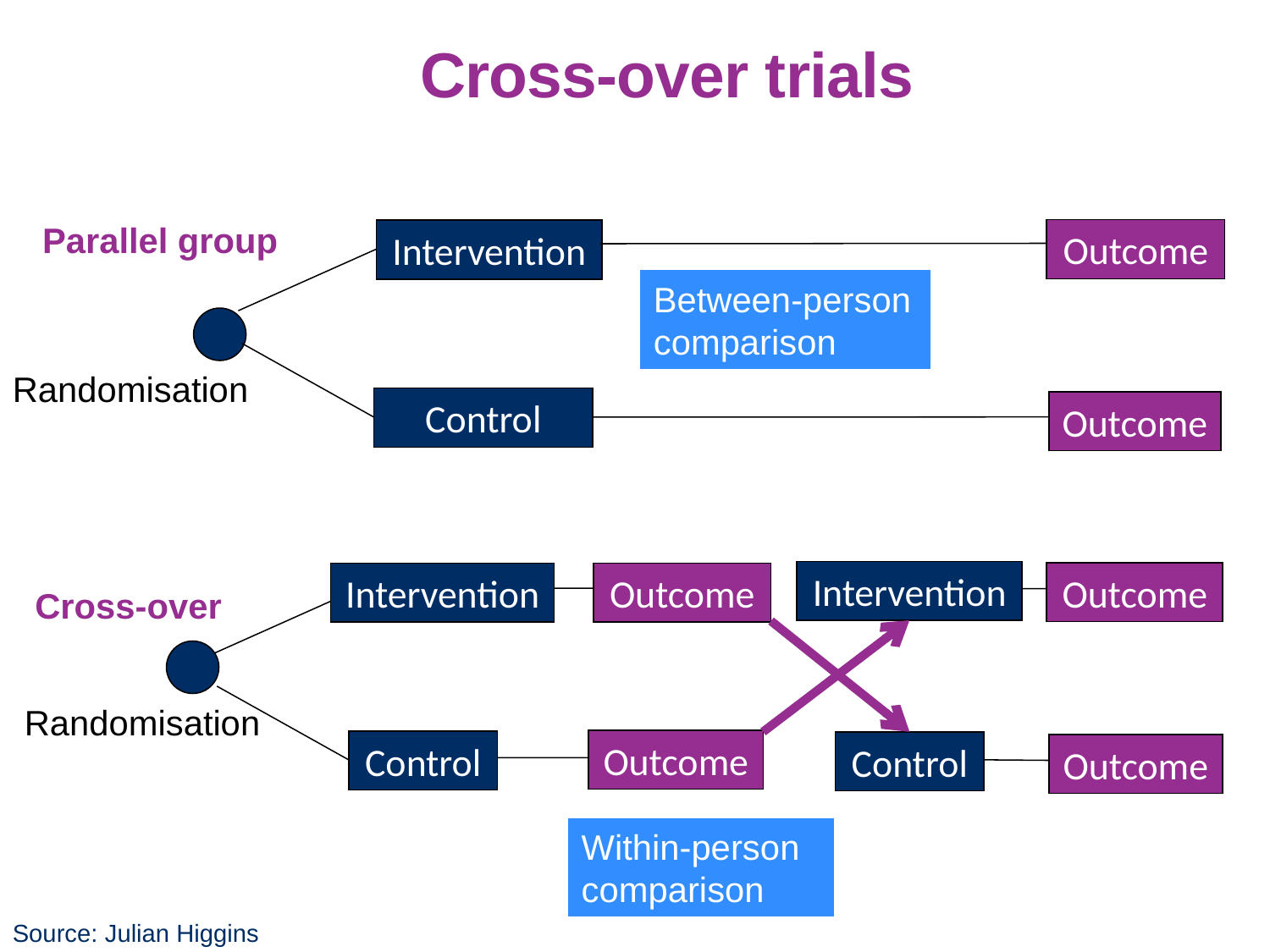

Cross-over trials
Parallel group
Outcome
Intervention

Randomisation
Control
Outcome

Between-person comparison
Intervention
Outcome

Control
Outcome

Intervention

Randomisation
Control
Outcome

Outcome

Cross-over
Within-person comparison
Source: Julian Higgins